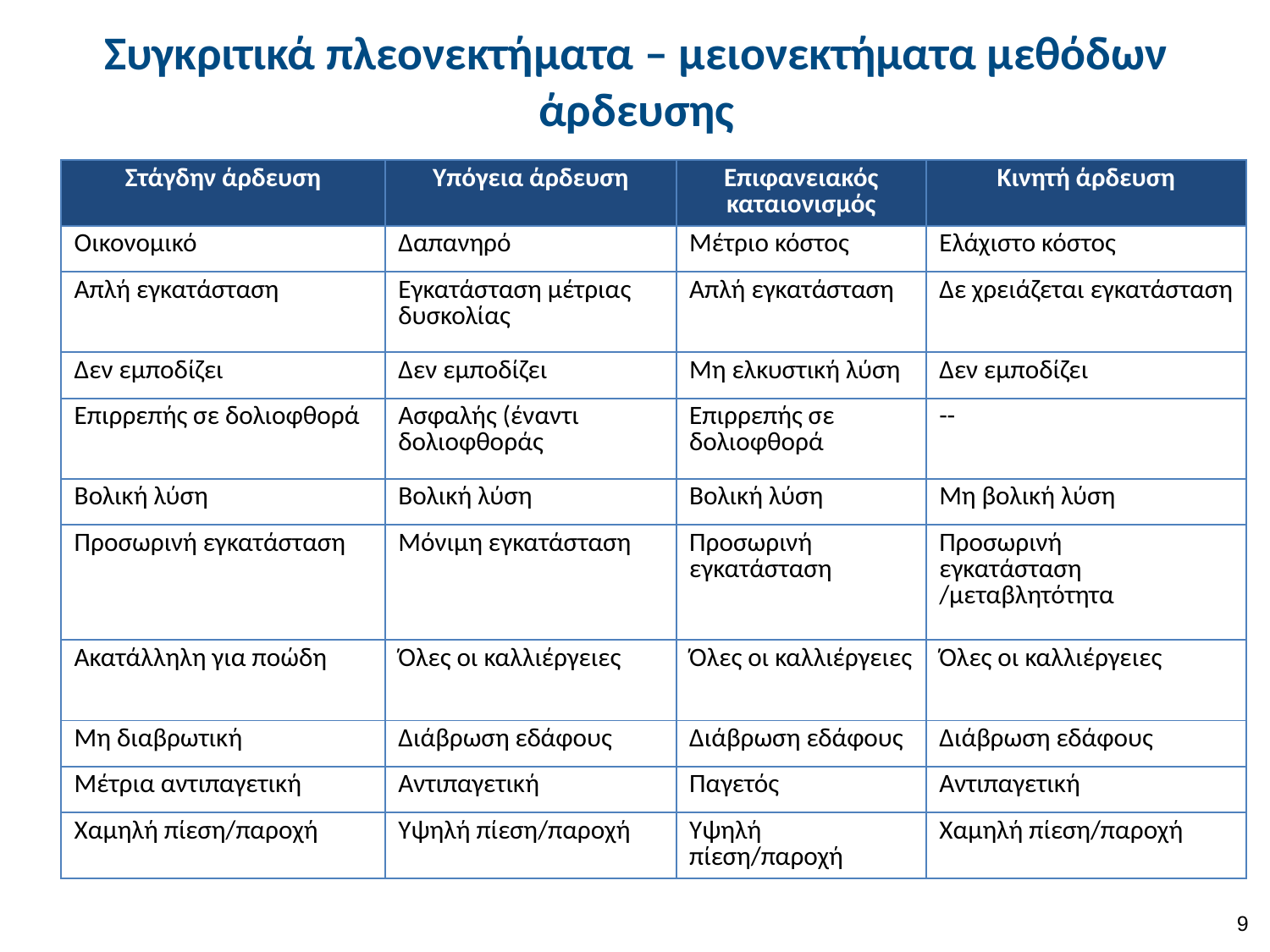

# Συγκριτικά πλεονεκτήματα – μειονεκτήματα μεθόδων άρδευσης
| Στάγδην άρδευση | Υπόγεια άρδευση | Επιφανειακός καταιονισμός | Κινητή άρδευση |
| --- | --- | --- | --- |
| Οικονομικό | Δαπανηρό | Μέτριο κόστος | Ελάχιστο κόστος |
| Απλή εγκατάσταση | Εγκατάσταση μέτριας δυσκολίας | Απλή εγκατάσταση | Δε χρειάζεται εγκατάσταση |
| Δεν εμποδίζει | Δεν εμποδίζει | Μη ελκυστική λύση | Δεν εμποδίζει |
| Επιρρεπής σε δολιοφθορά | Ασφαλής (έναντι δολιοφθοράς | Επιρρεπής σε δολιοφθορά | -- |
| Βολική λύση | Βολική λύση | Βολική λύση | Μη βολική λύση |
| Προσωρινή εγκατάσταση | Μόνιμη εγκατάσταση | Προσωρινή εγκατάσταση | Προσωρινή εγκατάσταση /μεταβλητότητα |
| Ακατάλληλη για ποώδη | Όλες οι καλλιέργειες | Όλες οι καλλιέργειες | Όλες οι καλλιέργειες |
| Μη διαβρωτική | Διάβρωση εδάφους | Διάβρωση εδάφους | Διάβρωση εδάφους |
| Μέτρια αντιπαγετική | Αντιπαγετική | Παγετός | Αντιπαγετική |
| Χαμηλή πίεση/παροχή | Υψηλή πίεση/παροχή | Υψηλή πίεση/παροχή | Χαμηλή πίεση/παροχή |
9